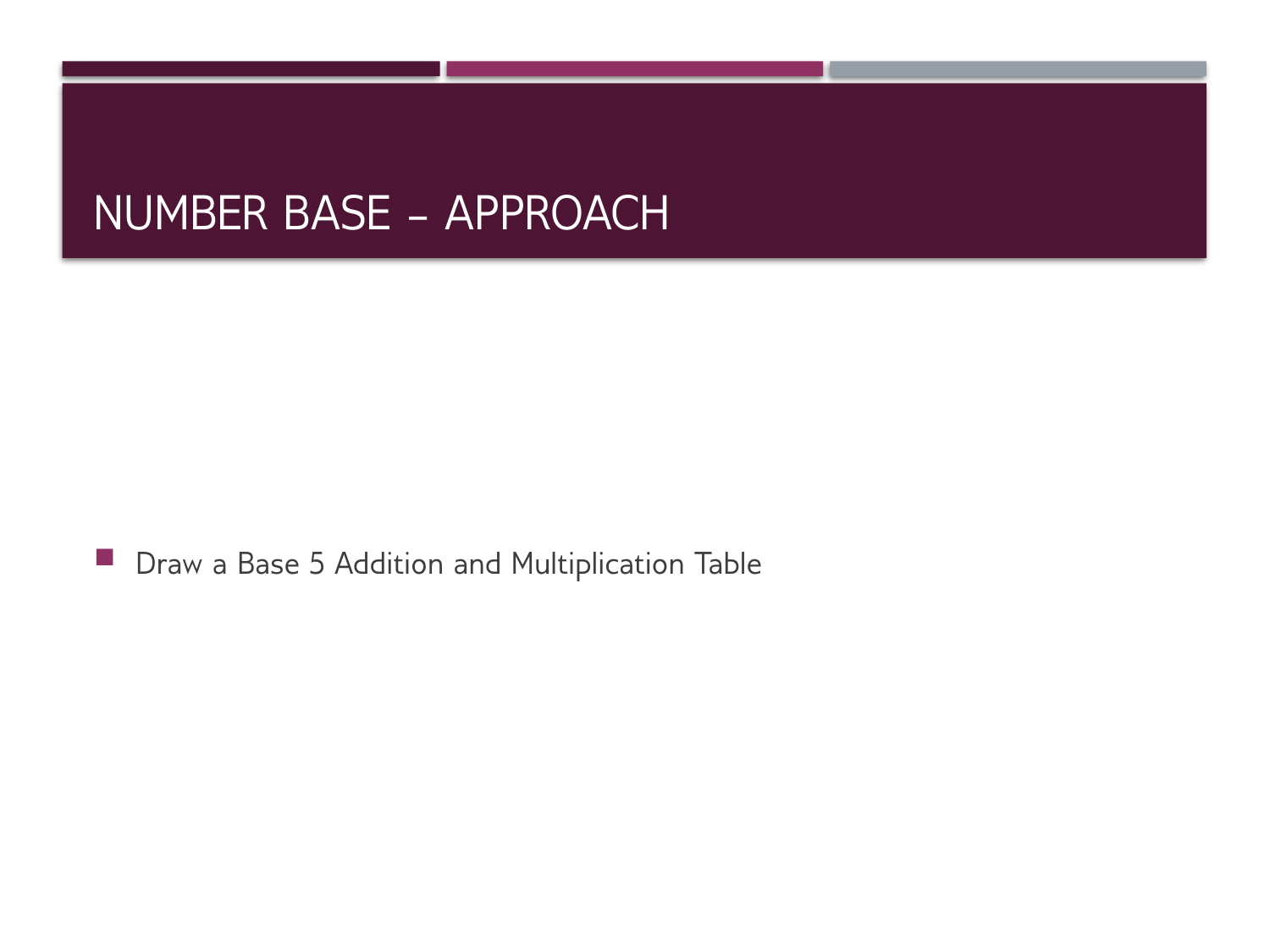

# Number Base – Approach
Draw a Base 5 Addition and Multiplication Table